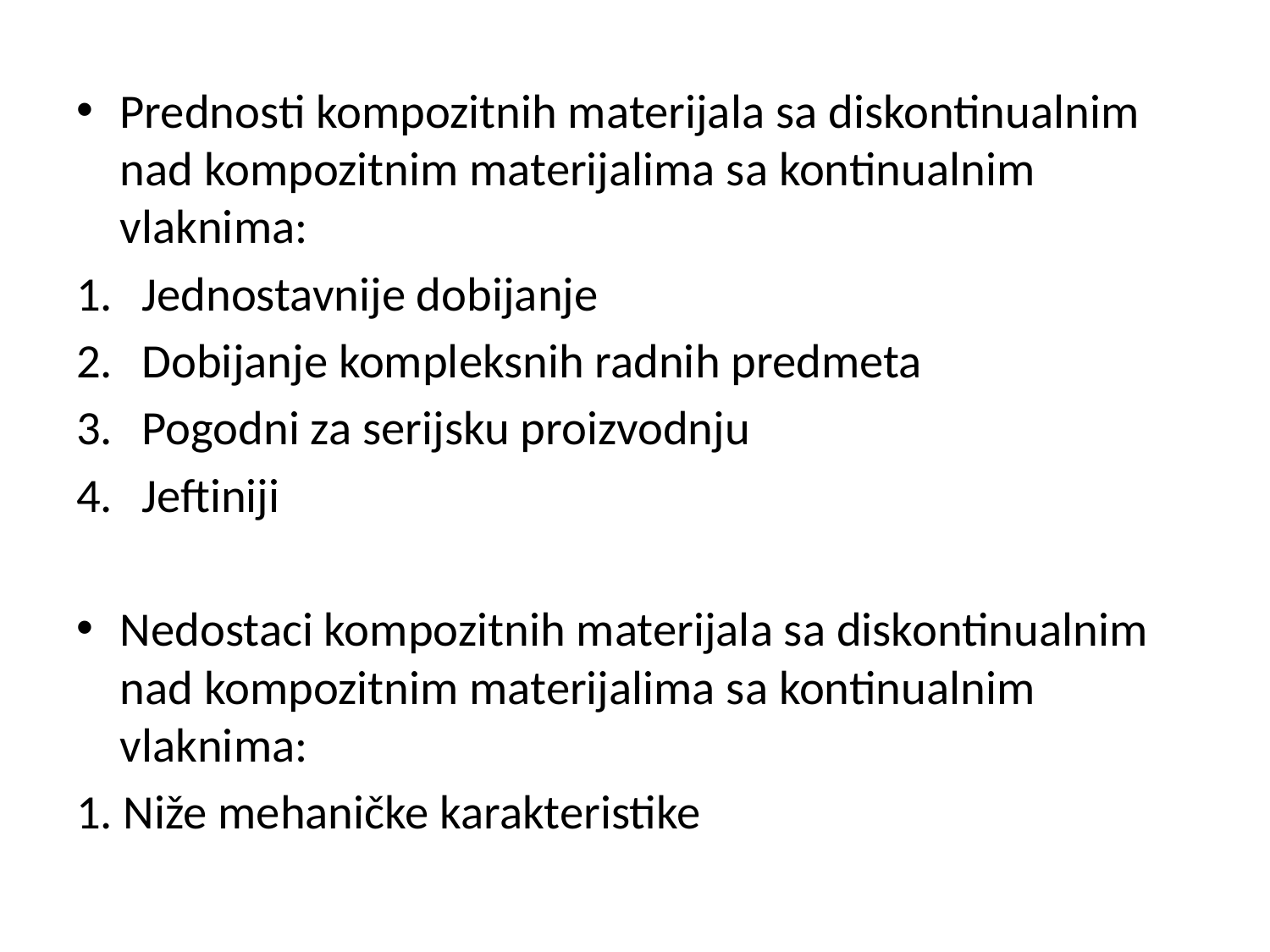

Prednosti kompozitnih materijala sa diskontinualnim nad kompozitnim materijalima sa kontinualnim vlaknima:
Jednostavnije dobijanje
Dobijanje kompleksnih radnih predmeta
Pogodni za serijsku proizvodnju
Jeftiniji

Nedostaci kompozitnih materijala sa diskontinualnim nad kompozitnim materijalima sa kontinualnim vlaknima:
1. Niže mehaničke karakteristike